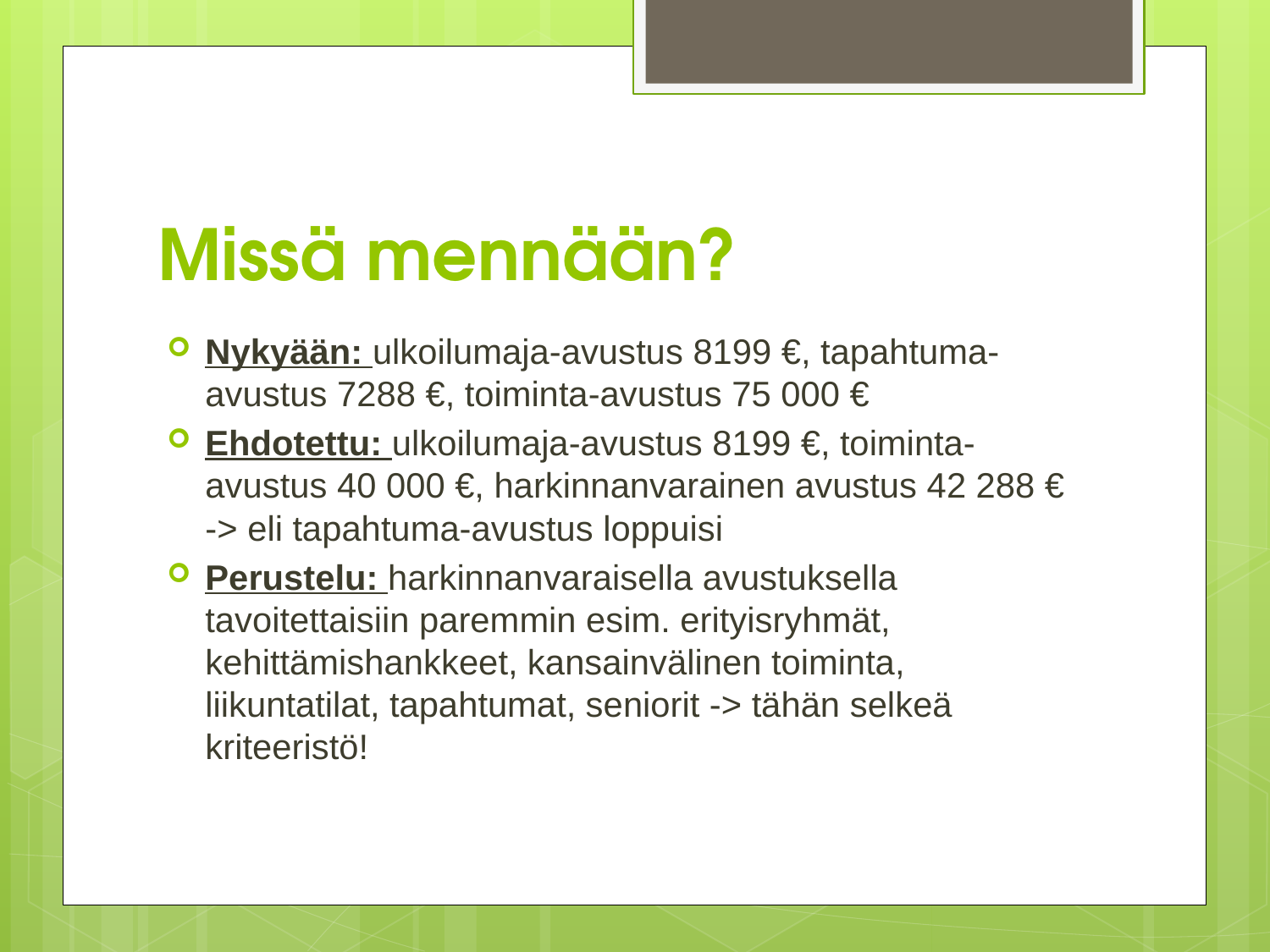

# Missä mennään?
Nykyään: ulkoilumaja-avustus 8199 €, tapahtuma-avustus 7288 €, toiminta-avustus 75 000 €
Ehdotettu: ulkoilumaja-avustus 8199 €, toiminta-avustus 40 000 €, harkinnanvarainen avustus 42 288 € -> eli tapahtuma-avustus loppuisi
Perustelu: harkinnanvaraisella avustuksella tavoitettaisiin paremmin esim. erityisryhmät, kehittämishankkeet, kansainvälinen toiminta, liikuntatilat, tapahtumat, seniorit -> tähän selkeä kriteeristö!